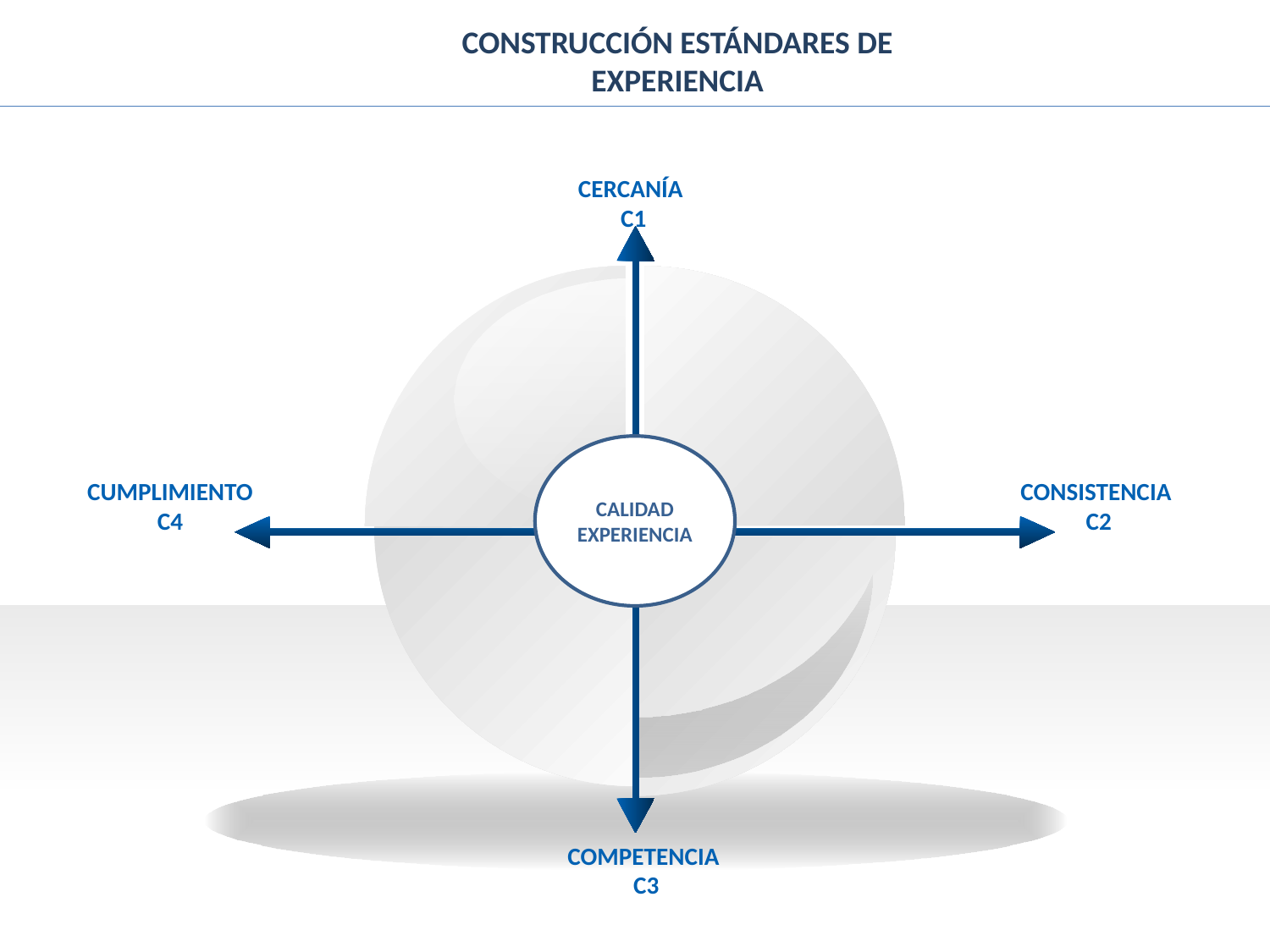

CONSTRUCCIÓN ESTÁNDARES DE EXPERIENCIA
ANTECEDENTES
CERCANÍA
C1

CALIDAD EXPERIENCIA

CUMPLIMIENTO
C4
CONSISTENCIA
C2

COMPETENCIA
 C3